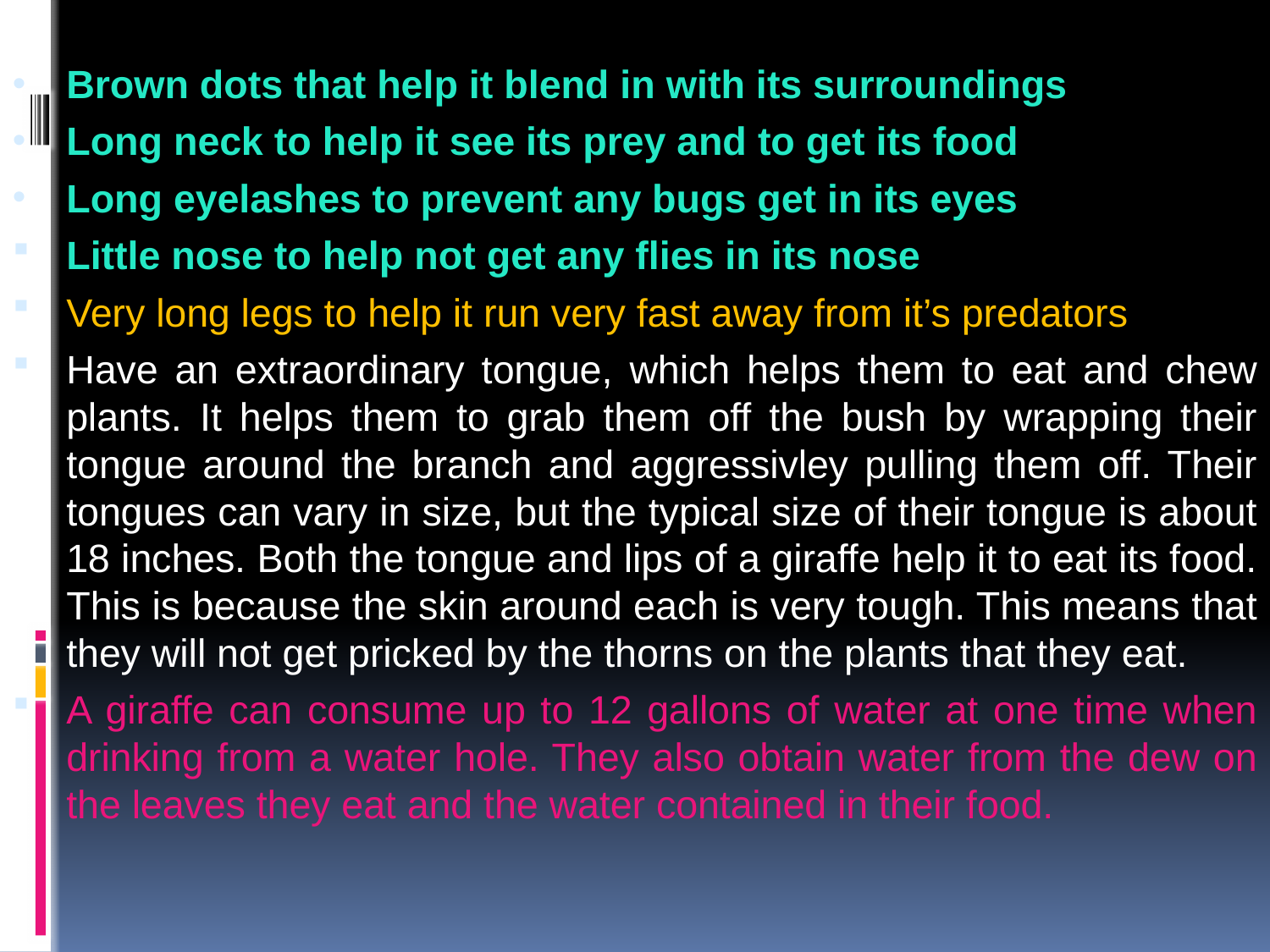

Brown dots that help it blend in with its surroundings
Long neck to help it see its prey and to get its food
Long eyelashes to prevent any bugs get in its eyes
Little nose to help not get any flies in its nose
Very long legs to help it run very fast away from it’s predators
Have an extraordinary tongue, which helps them to eat and chew plants. It helps them to grab them off the bush by wrapping their tongue around the branch and aggressivley pulling them off. Their tongues can vary in size, but the typical size of their tongue is about 18 inches. Both the tongue and lips of a giraffe help it to eat its food. This is because the skin around each is very tough. This means that they will not get pricked by the thorns on the plants that they eat.
A giraffe can consume up to 12 gallons of water at one time when drinking from a water hole. They also obtain water from the dew on the leaves they eat and the water contained in their food.